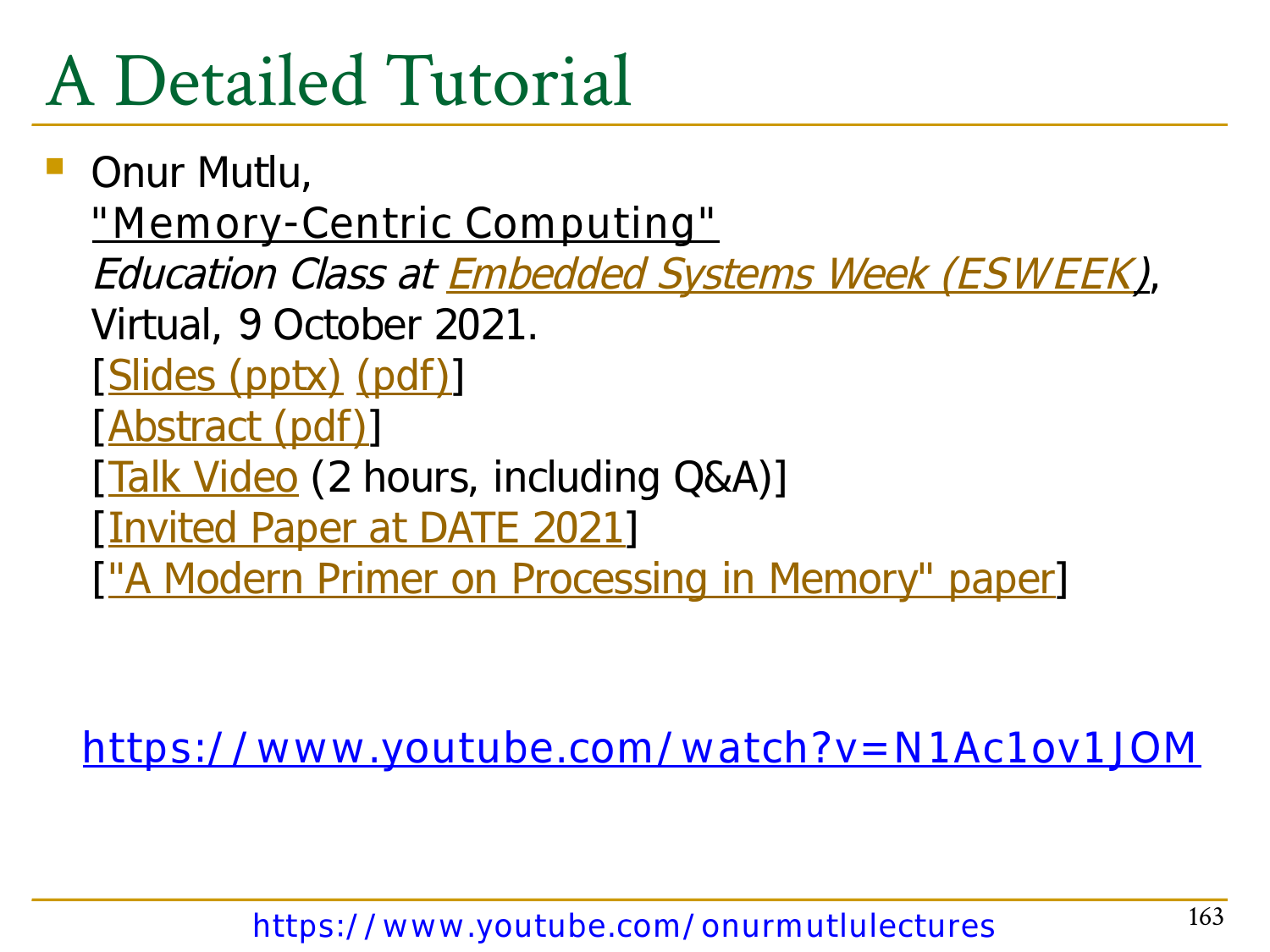

# A Detailed Tutorial
Onur Mutlu,
"Memory-Centric Computing"
Education Class at Embedded Systems Week (ESWEEK), Virtual, 9 October 2021.
[Slides (pptx) (pdf)]
[Abstract (pdf)]
[Talk Video (2 hours, including Q&A)]
[Invited Paper at DATE 2021]
["A Modern Primer on Processing in Memory" paper]

https://www.youtube.com/watch?v=N1Ac1ov1JOM
163
https://www.youtube.com/onurmutlulectures